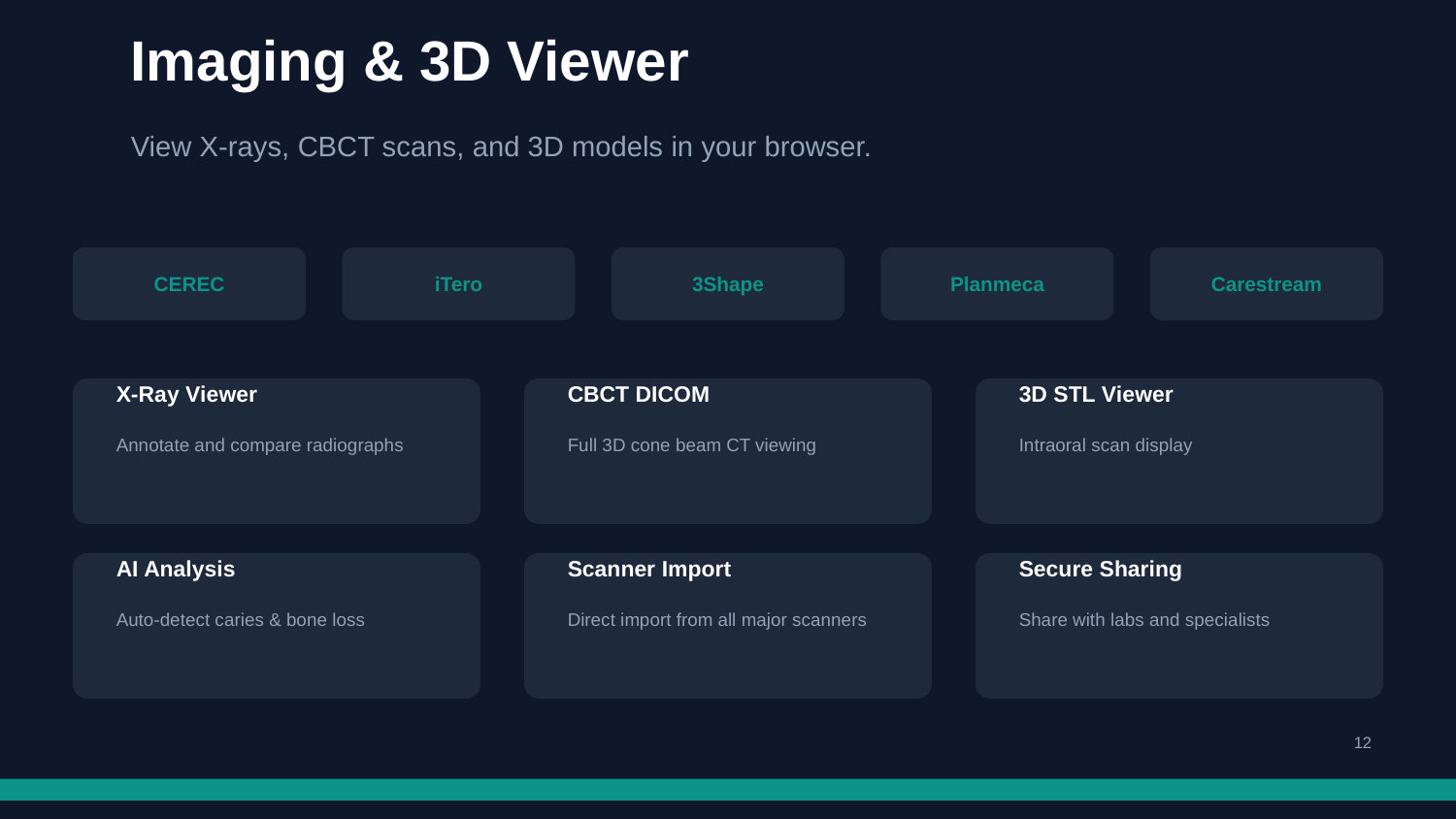

Imaging & 3D Viewer
View X-rays, CBCT scans, and 3D models in your browser.

CEREC

iTero

3Shape

Planmeca

Carestream

X-Ray Viewer
CBCT DICOM
3D STL Viewer
Annotate and compare radiographs
Full 3D cone beam CT viewing
Intraoral scan display

AI Analysis
Scanner Import
Secure Sharing
Auto-detect caries & bone loss
Direct import from all major scanners
Share with labs and specialists
12